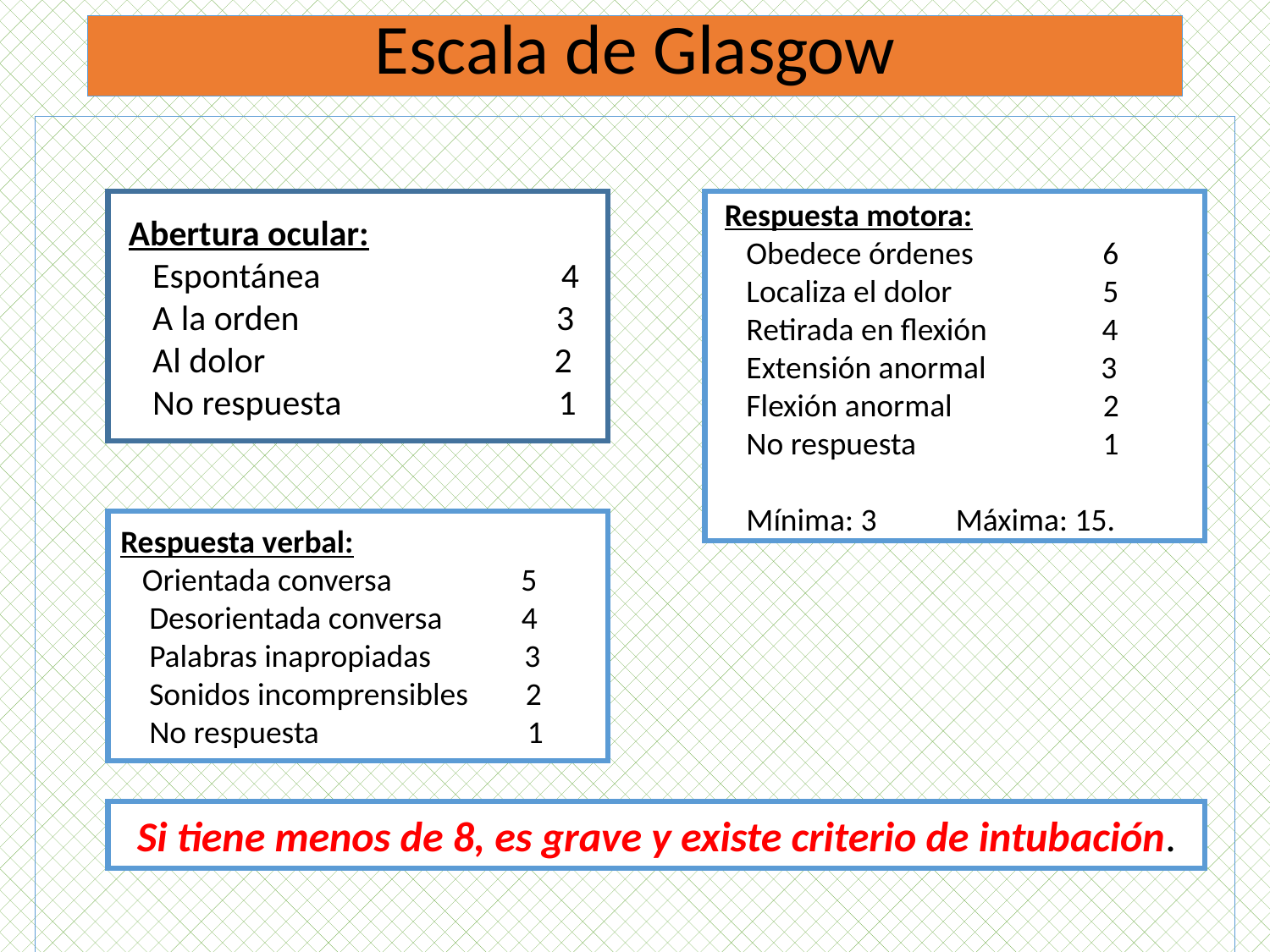

# Escala de Glasgow

 Abertura ocular:
    Espontánea                              4
    A la orden                                3
    Al dolor                                    2
    No respuesta                           1
 Respuesta motora:
    Obedece órdenes                  6
    Localiza el dolor                     5
    Retirada en flexión                4
    Extensión anormal                3
    Flexión anormal                     2
    No respuesta                          1

    Mínima: 3           Máxima: 15.
Respuesta verbal:
   Orientada conversa                  5
    Desorientada conversa           4
    Palabras inapropiadas             3
    Sonidos incomprensibles        2
    No respuesta                             1
Si tiene menos de 8, es grave y existe criterio de intubación.